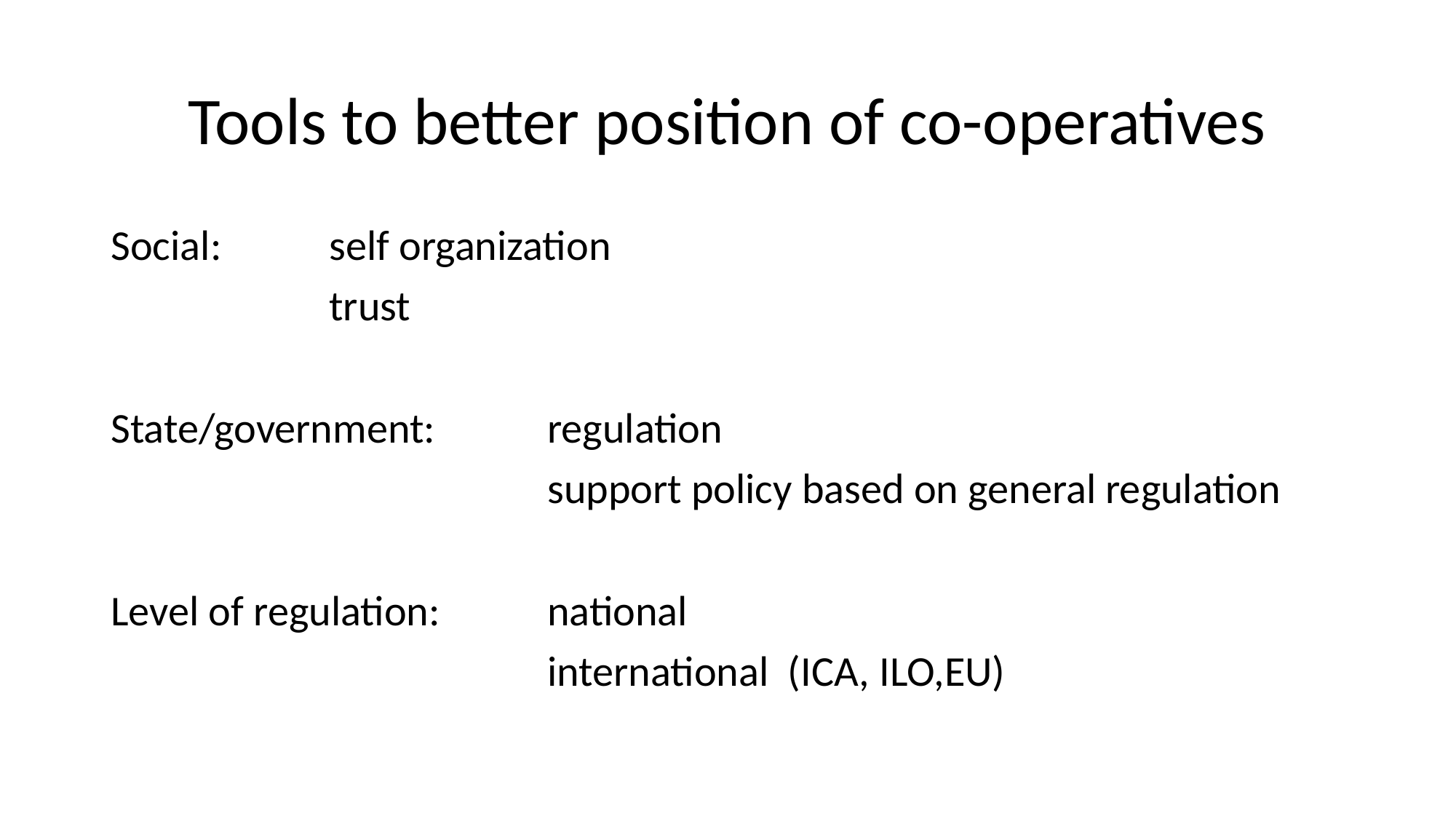

# Tools to better position of co-operatives
Social:	self organization
		trust

State/government: 	regulation
				support policy based on general regulation

Level of regulation: 	national
				international  (ICA, ILO,EU)